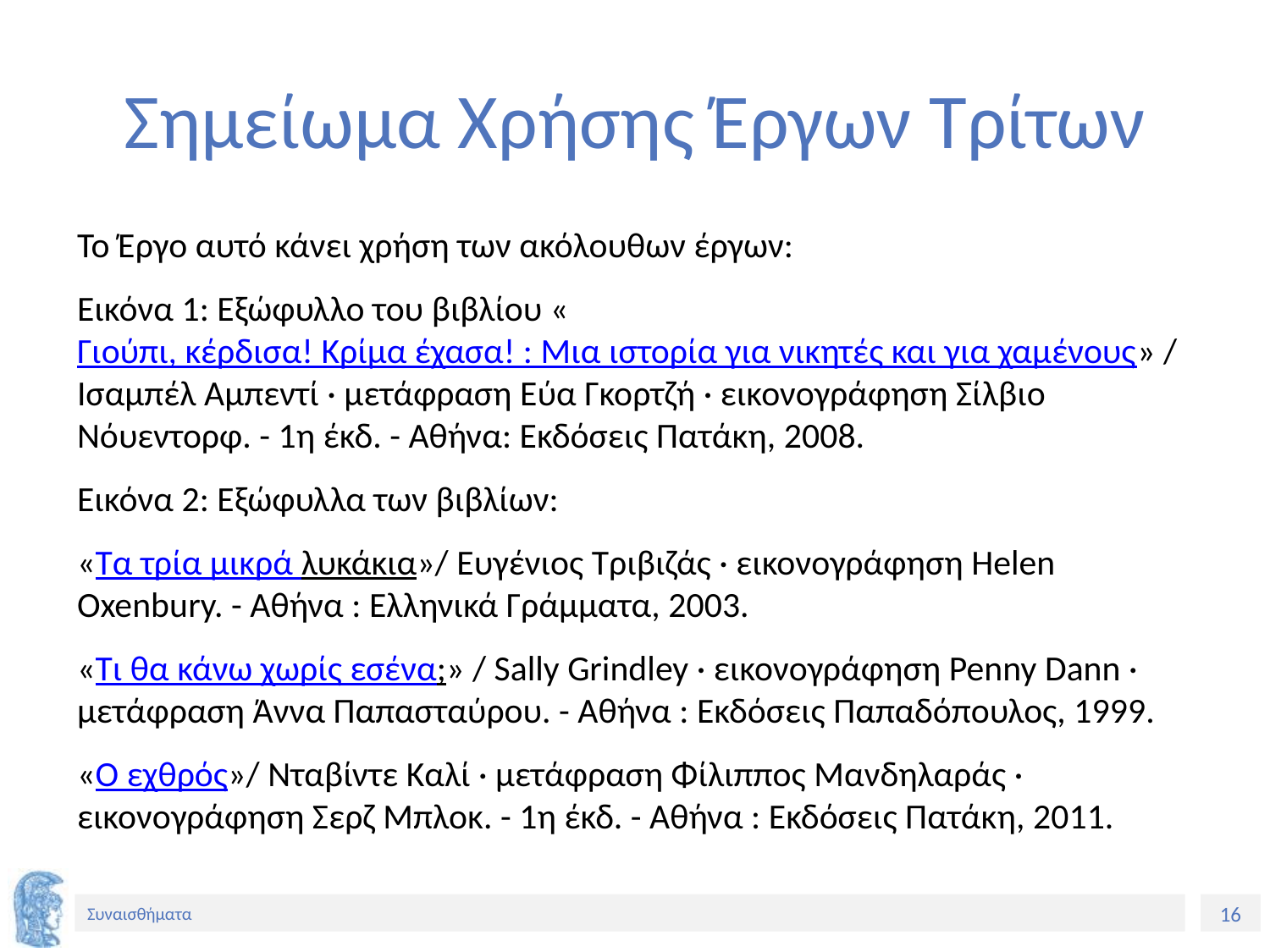

# Σημείωμα Χρήσης Έργων Τρίτων
Το Έργο αυτό κάνει χρήση των ακόλουθων έργων:
Εικόνα 1: Εξώφυλλο του βιβλίου «Γιούπι, κέρδισα! Κρίμα έχασα! : Μια ιστορία για νικητές και για χαμένους» / Ισαμπέλ Αμπεντί · μετάφραση Εύα Γκορτζή · εικονογράφηση Σίλβιο Νόυεντορφ. - 1η έκδ. - Αθήνα: Εκδόσεις Πατάκη, 2008.
Εικόνα 2: Εξώφυλλα των βιβλίων:
«Τα τρία μικρά λυκάκια»/ Ευγένιος Τριβιζάς · εικονογράφηση Helen Oxenbury. - Αθήνα : Ελληνικά Γράμματα, 2003.
«Τι θα κάνω χωρίς εσένα;» / Sally Grindley · εικονογράφηση Penny Dann · μετάφραση Άννα Παπασταύρου. - Αθήνα : Εκδόσεις Παπαδόπουλος, 1999.
«Ο εχθρός»/ Νταβίντε Καλί · μετάφραση Φίλιππος Μανδηλαράς · εικονογράφηση Σερζ Μπλοκ. - 1η έκδ. - Αθήνα : Εκδόσεις Πατάκη, 2011.